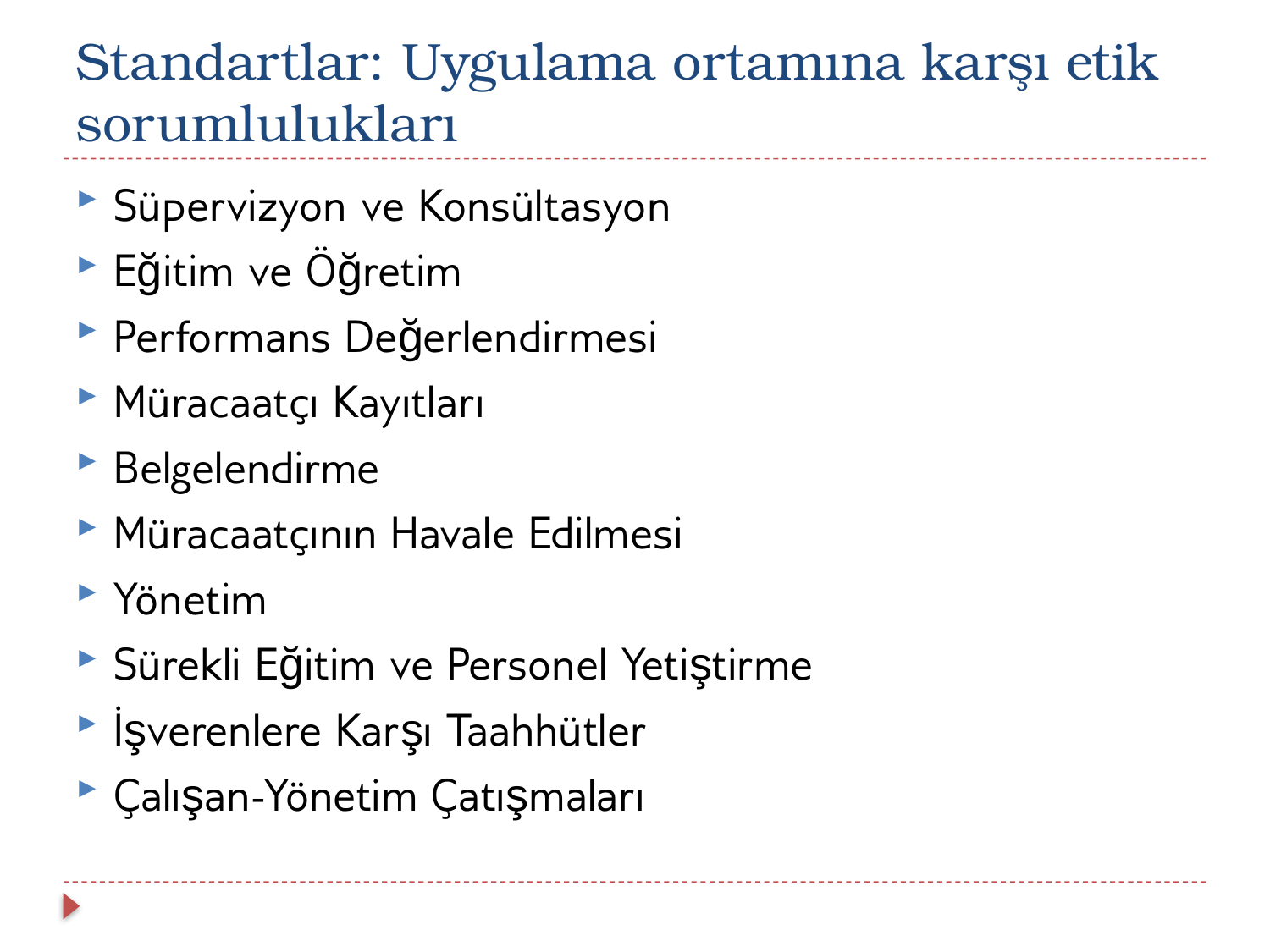

# Standartlar: Uygulama ortamına karşı etik sorumlulukları
Süpervizyon ve Konsültasyon
Eğitim ve Öğretim
Performans Değerlendirmesi
Müracaatçı Kayıtları
Belgelendirme
Müracaatçının Havale Edilmesi
Yönetim
Sürekli Eğitim ve Personel Yetiştirme
İşverenlere Karşı Taahhütler
Çalışan-Yönetim Çatışmaları